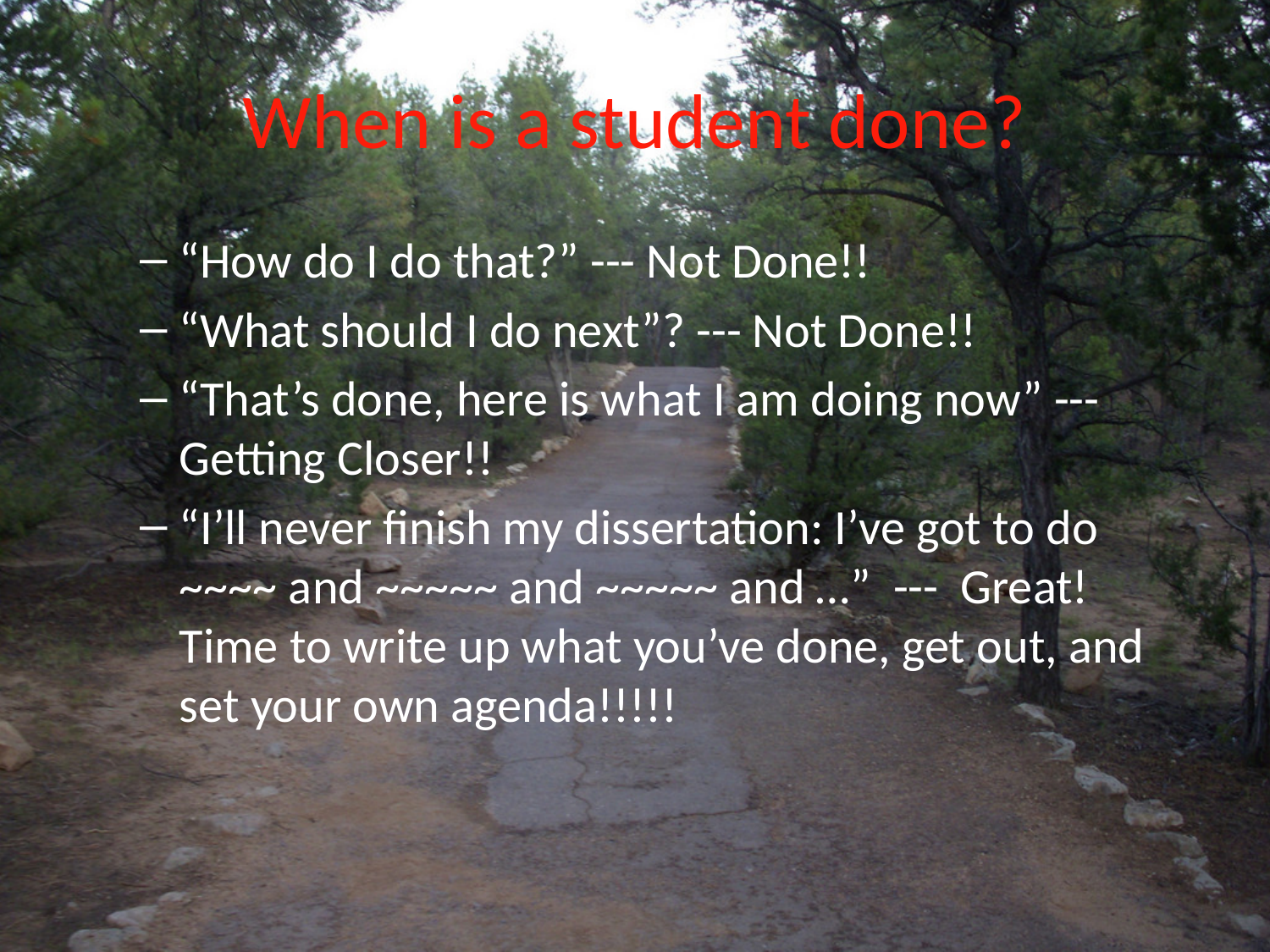

# When is a student done?
“How do I do that?” --- Not Done!!
“What should I do next”? --- Not Done!!
“That’s done, here is what I am doing now” --- Getting Closer!!
“I’ll never finish my dissertation: I’ve got to do ~~~~ and ~~~~~ and ~~~~~ and …”  ---  Great!  Time to write up what you’ve done, get out, and set your own agenda!!!!!